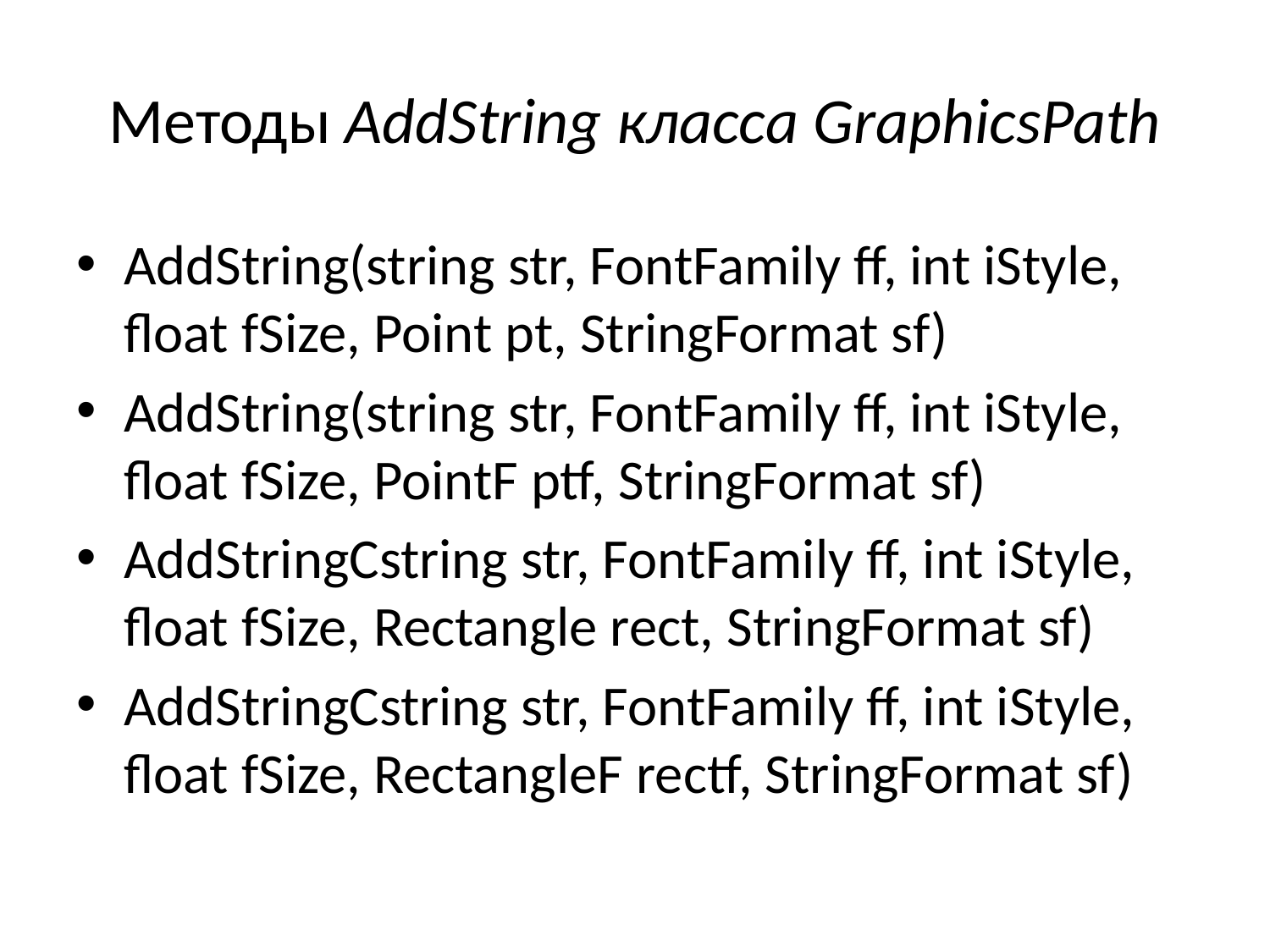

# Методы AddString класса GraphicsPath
AddString(string str, FontFamily ff, int iStyle, float fSize, Point pt, StringFormat sf)
AddString(string str, FontFamily ff, int iStyle, float fSize, PointF ptf, StringFormat sf)
AddStringCstring str, FontFamily ff, int iStyle, float fSize, Rectangle rect, StringFormat sf)
AddStringCstring str, FontFamily ff, int iStyle, float fSize, RectangleF rectf, StringFormat sf)